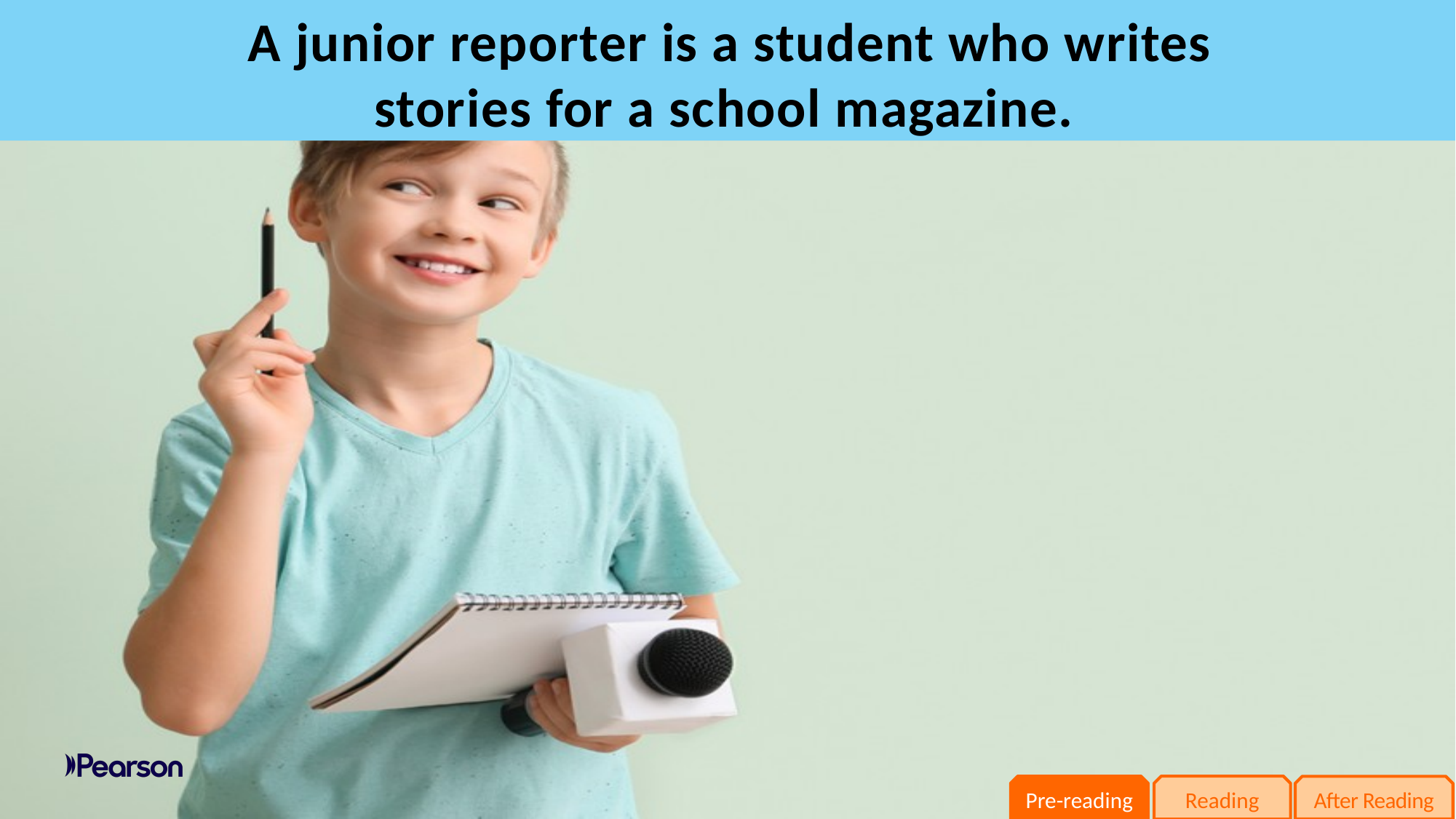

A junior reporter is a student who writes stories for a school magazine.
Pre-reading
Reading
After Reading